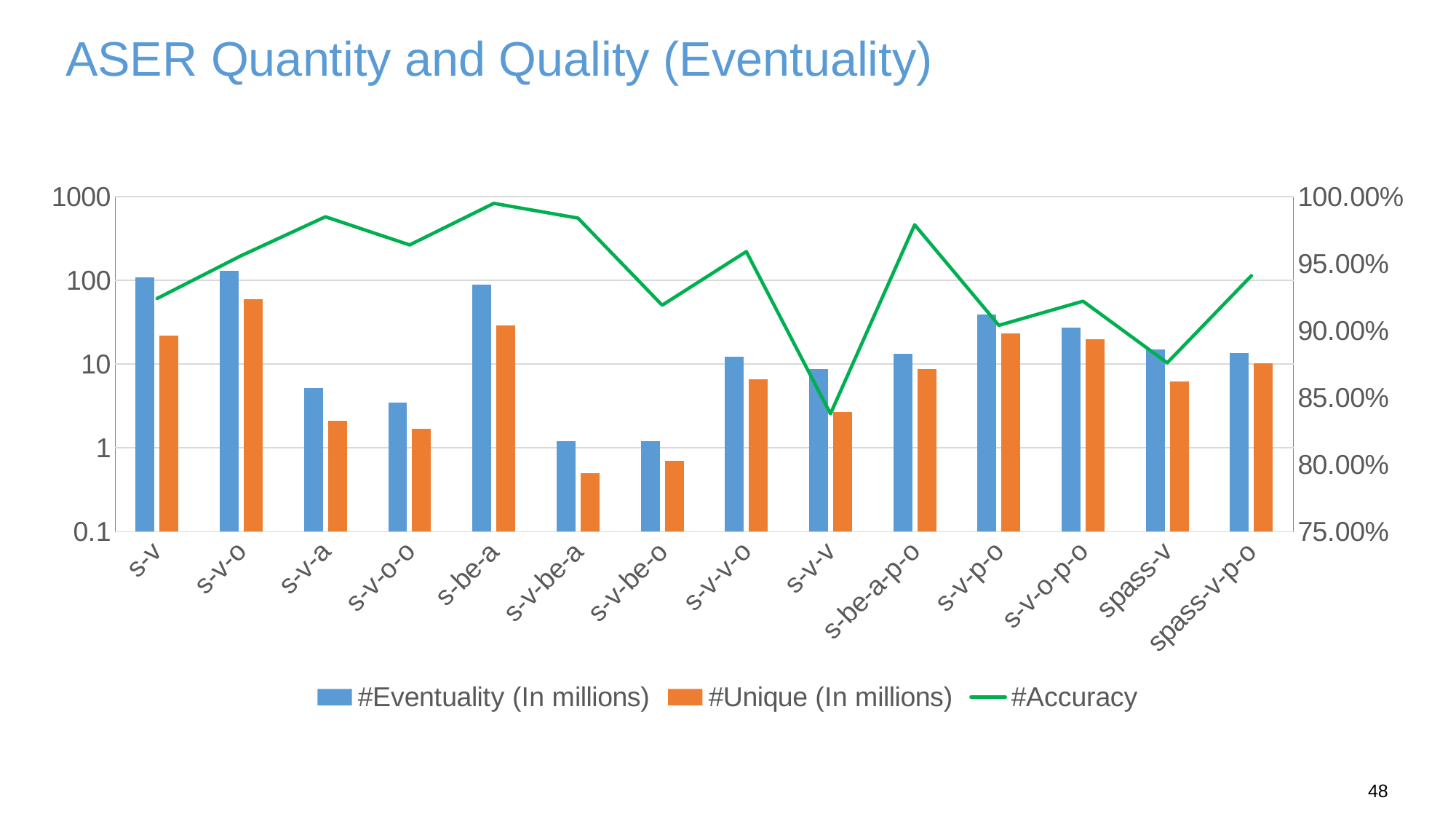

# ASER Quantity and Quality (Eventuality)

### Chart

| Category | #Eventuality (In millions) | #Unique (In millions) | #Accuracy |
|---|---|---|---|
| s-v | 109.0 | 22.1 | 0.924 |
| s-v-o | 129.0 | 60.0 | 0.956 |
| s-v-a | 5.2 | 2.1 | 0.985 |
| s-v-o-o | 3.5 | 1.7 | 0.964 |
| s-be-a | 89.9 | 29.0 | 0.995 |
| s-v-be-a | 1.2 | 0.5 | 0.984 |
| s-v-be-o | 1.2 | 0.7 | 0.919 |
| s-v-v-o | 12.4 | 6.6 | 0.959 |
| s-v-v | 8.700000000000001 | 2.7 | 0.838 |
| s-be-a-p-o | 13.2 | 8.700000000000001 | 0.979 |
| s-v-p-o | 39.0 | 23.5 | 0.904 |
| s-v-o-p-o | 27.2 | 19.7 | 0.922 |
| spass-v | 15.1 | 6.2 | 0.876 |
| spass-v-p-o | 13.5 | 10.3 | 0.941 |
48